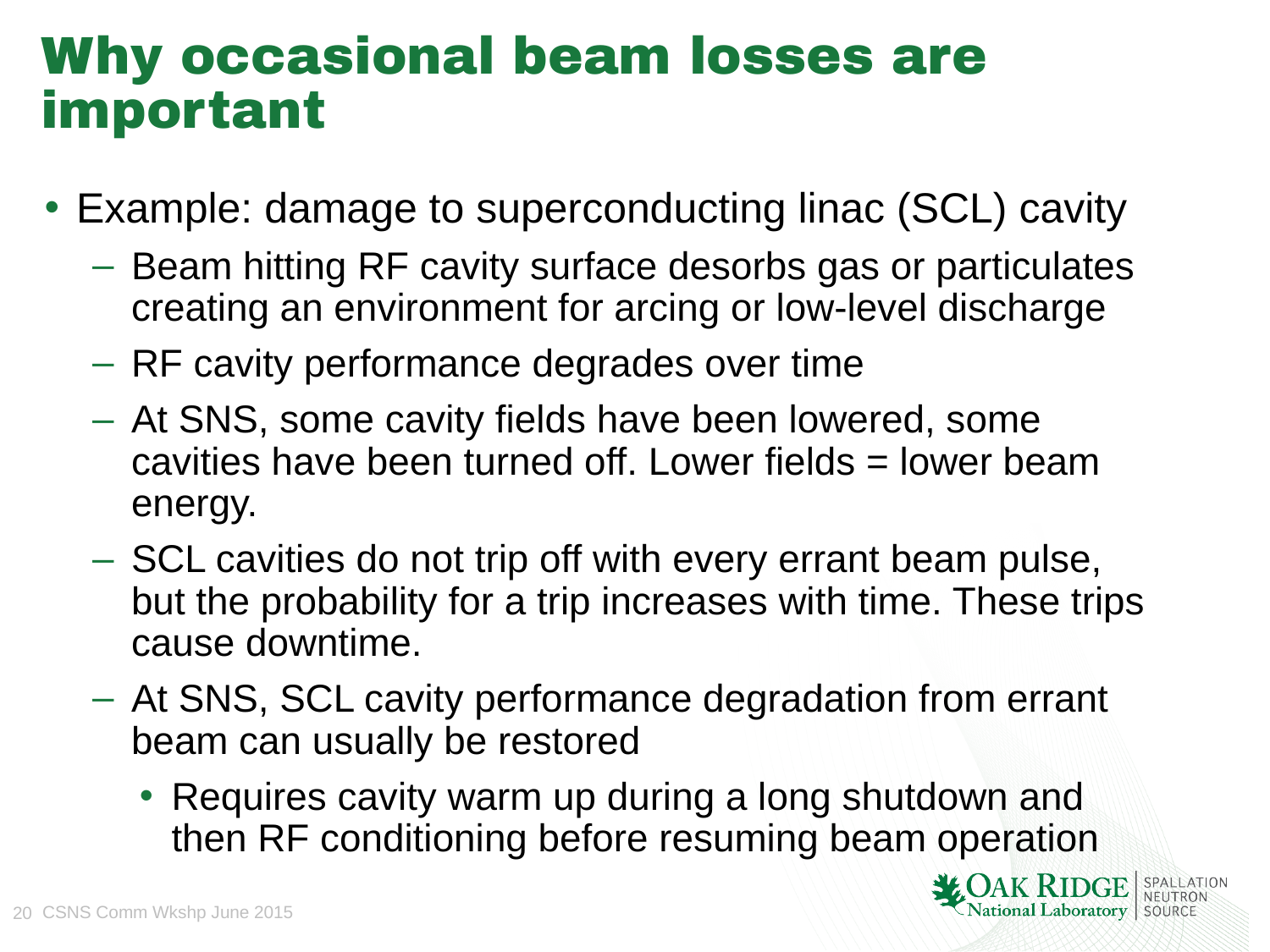

# Why occasional beam losses are important
Example: damage to superconducting linac (SCL) cavity
Beam hitting RF cavity surface desorbs gas or particulates creating an environment for arcing or low-level discharge
RF cavity performance degrades over time
At SNS, some cavity fields have been lowered, some cavities have been turned off. Lower fields = lower beam energy.
SCL cavities do not trip off with every errant beam pulse, but the probability for a trip increases with time. These trips cause downtime.
At SNS, SCL cavity performance degradation from errant beam can usually be restored
Requires cavity warm up during a long shutdown and then RF conditioning before resuming beam operation